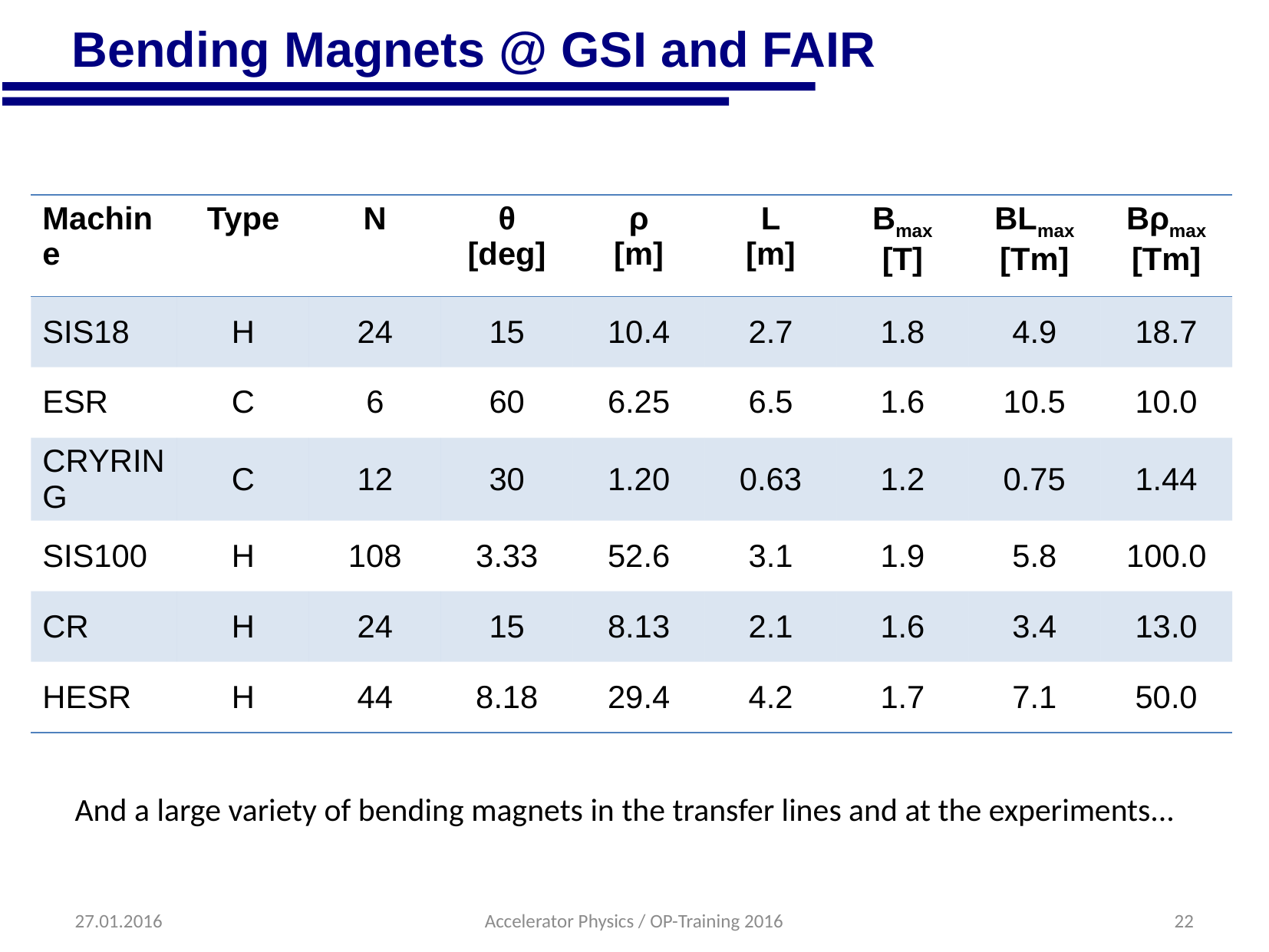

# Bending Magnets @ GSI and FAIR
| Machine | Type | N | θ [deg] | ρ [m] | L [m] | Bmax [T] | BLmax [Tm] | Bρmax [Tm] |
| --- | --- | --- | --- | --- | --- | --- | --- | --- |
| SIS18 | H | 24 | 15 | 10.4 | 2.7 | 1.8 | 4.9 | 18.7 |
| ESR | C | 6 | 60 | 6.25 | 6.5 | 1.6 | 10.5 | 10.0 |
| CRYRING | C | 12 | 30 | 1.20 | 0.63 | 1.2 | 0.75 | 1.44 |
| SIS100 | H | 108 | 3.33 | 52.6 | 3.1 | 1.9 | 5.8 | 100.0 |
| CR | H | 24 | 15 | 8.13 | 2.1 | 1.6 | 3.4 | 13.0 |
| HESR | H | 44 | 8.18 | 29.4 | 4.2 | 1.7 | 7.1 | 50.0 |
And a large variety of bending magnets in the transfer lines and at the experiments...
27.01.2016
Accelerator Physics / OP-Training 2016
22